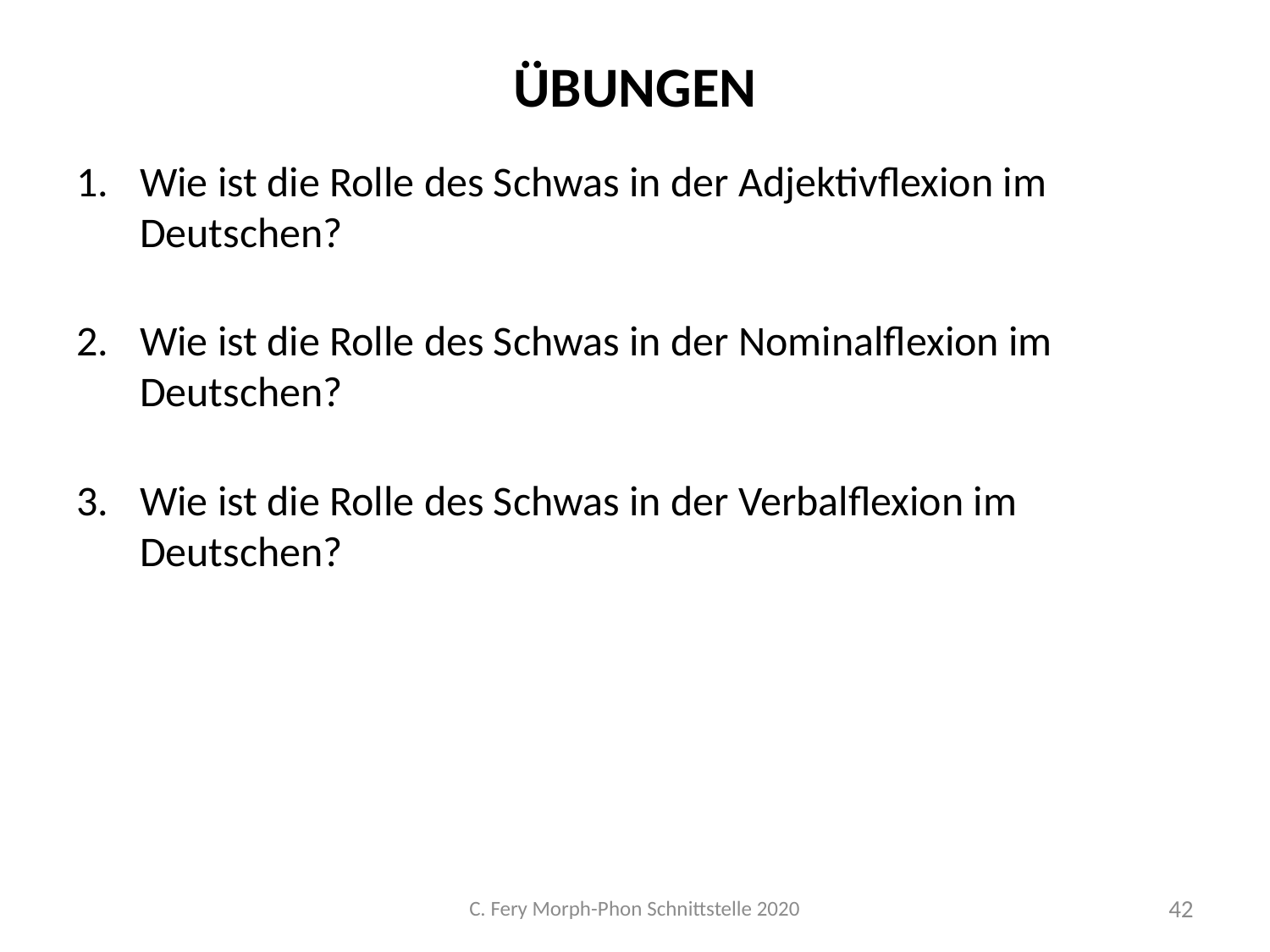

# Übungen
Wie ist die Rolle des Schwas in der Adjektivflexion im Deutschen?

Wie ist die Rolle des Schwas in der Nominalflexion im Deutschen?

Wie ist die Rolle des Schwas in der Verbalflexion im Deutschen?

C. Fery Morph-Phon Schnittstelle 2020
42